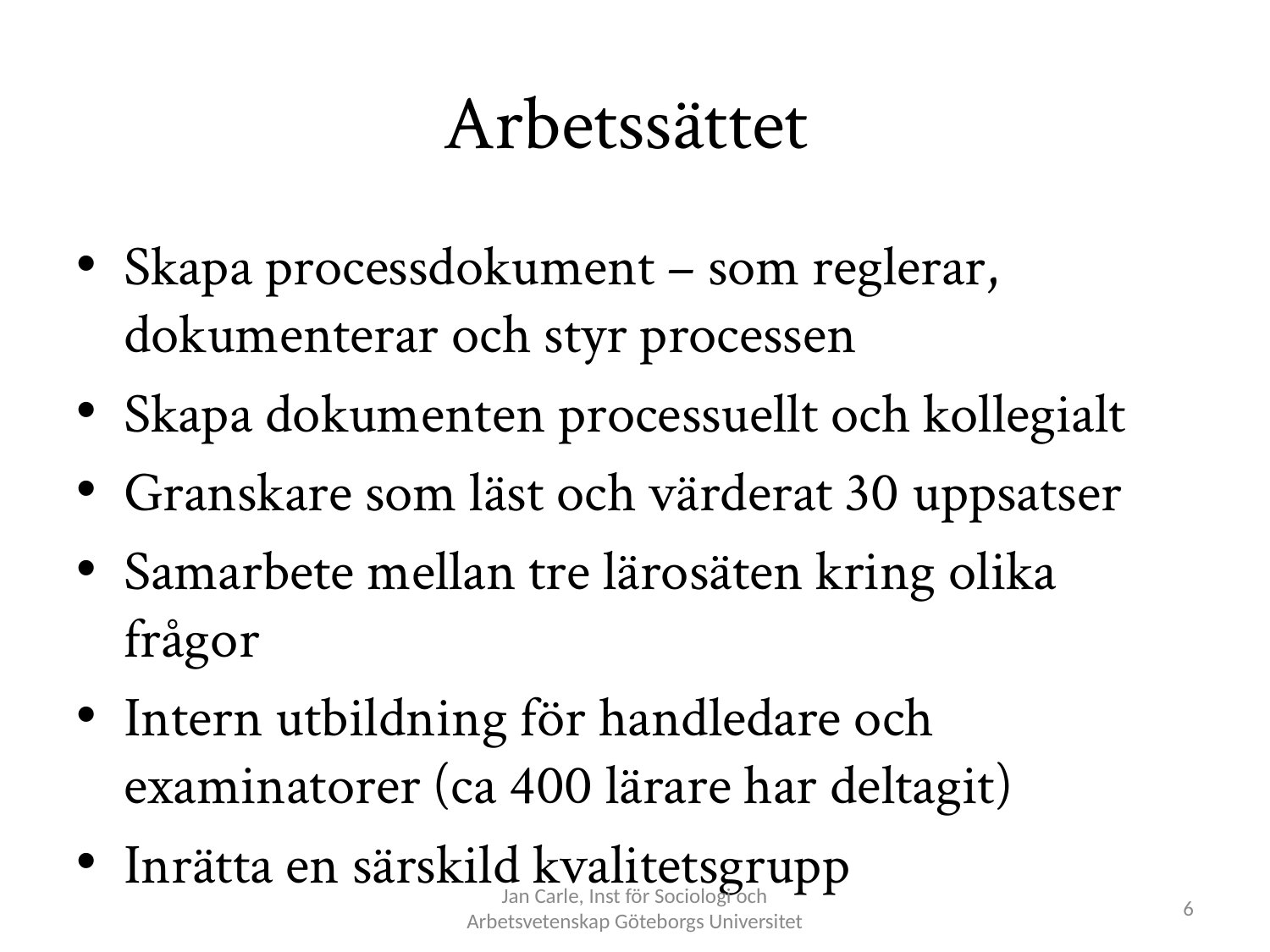

# Arbetssättet
Skapa processdokument – som reglerar, dokumenterar och styr processen
Skapa dokumenten processuellt och kollegialt
Granskare som läst och värderat 30 uppsatser
Samarbete mellan tre lärosäten kring olika frågor
Intern utbildning för handledare och examinatorer (ca 400 lärare har deltagit)
Inrätta en särskild kvalitetsgrupp

Jan Carle, Inst för Sociologi och Arbetsvetenskap Göteborgs Universitet
6